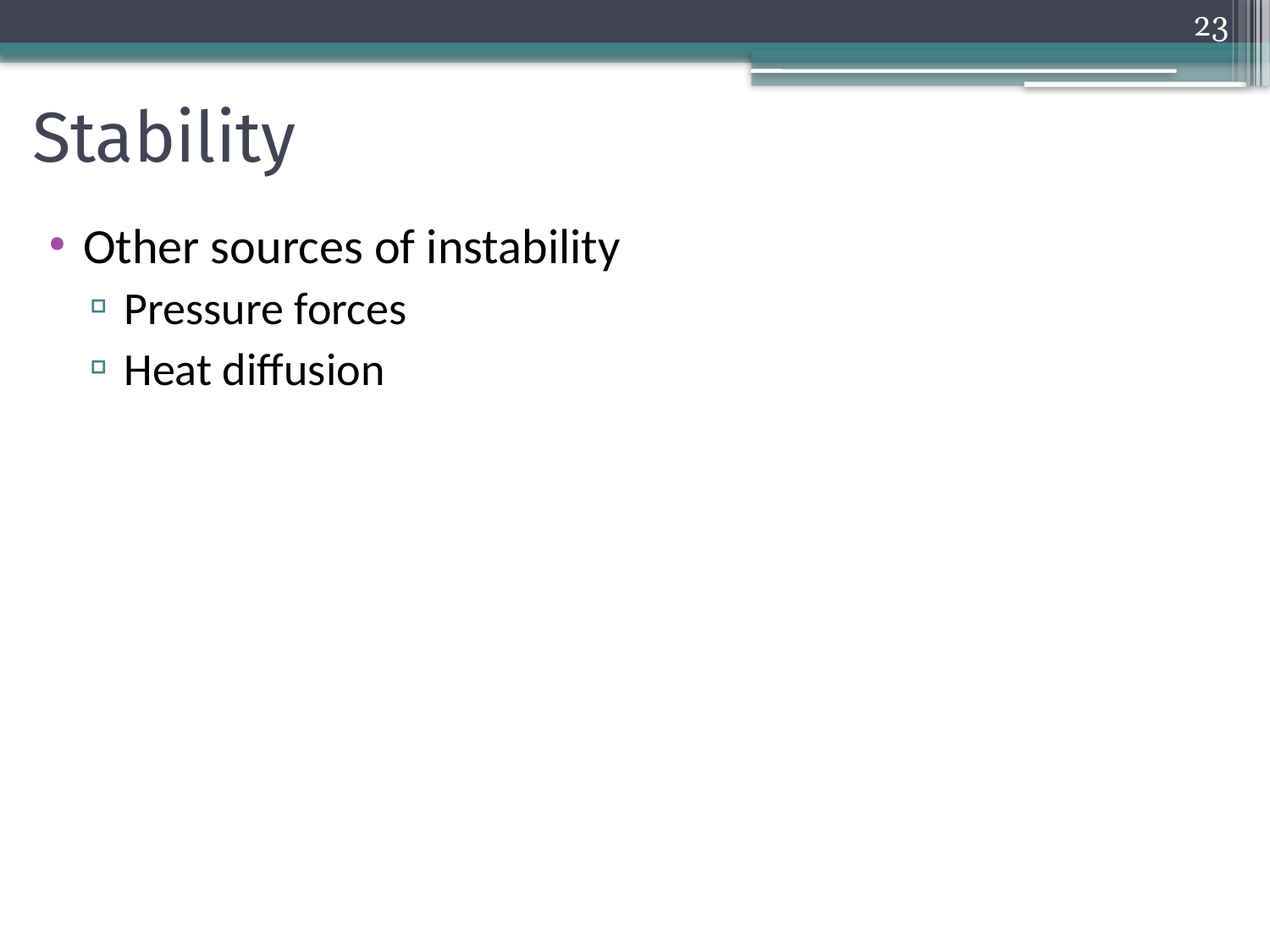

23
# Stability
Other sources of instability
Pressure forces
Heat diffusion